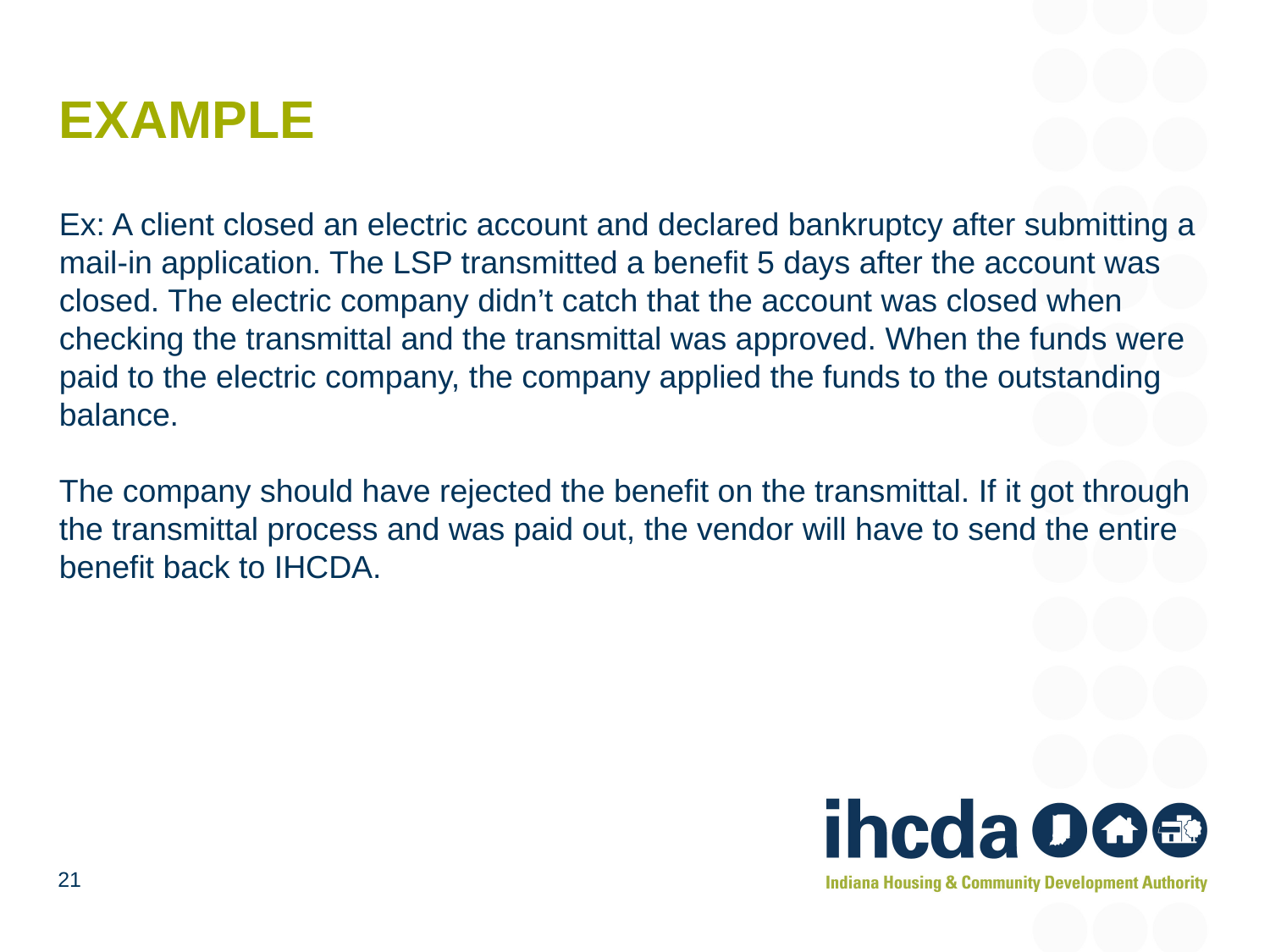

# Example
Ex: A client closed an electric account and declared bankruptcy after submitting a mail-in application. The LSP transmitted a benefit 5 days after the account was closed. The electric company didn’t catch that the account was closed when checking the transmittal and the transmittal was approved. When the funds were paid to the electric company, the company applied the funds to the outstanding balance.

The company should have rejected the benefit on the transmittal. If it got through the transmittal process and was paid out, the vendor will have to send the entire benefit back to IHCDA.

21